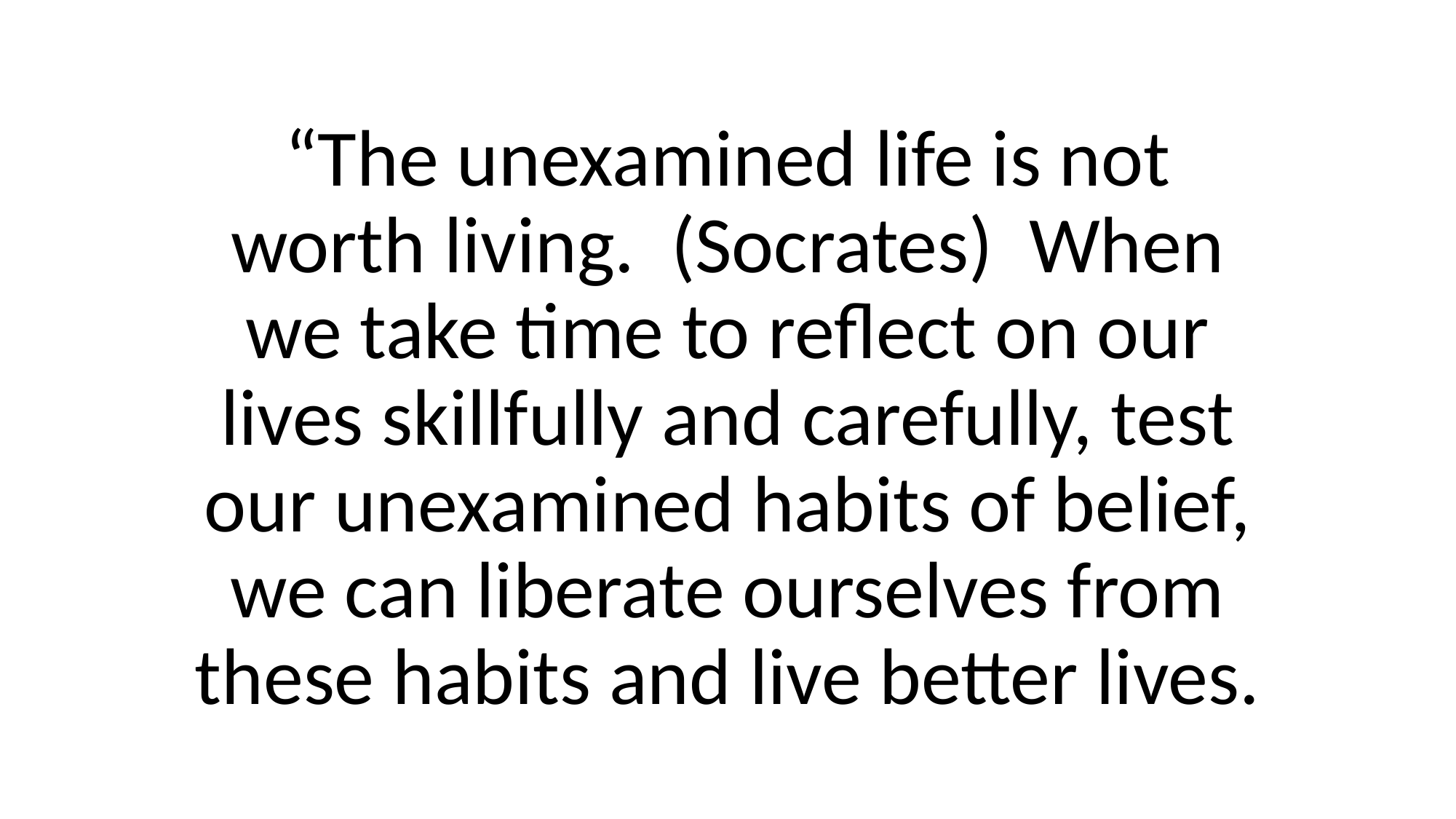

# “The unexamined life is not worth living.  (Socrates)  When we take time to reflect on our lives skillfully and carefully, test our unexamined habits of belief, we can liberate ourselves from these habits and live better lives.